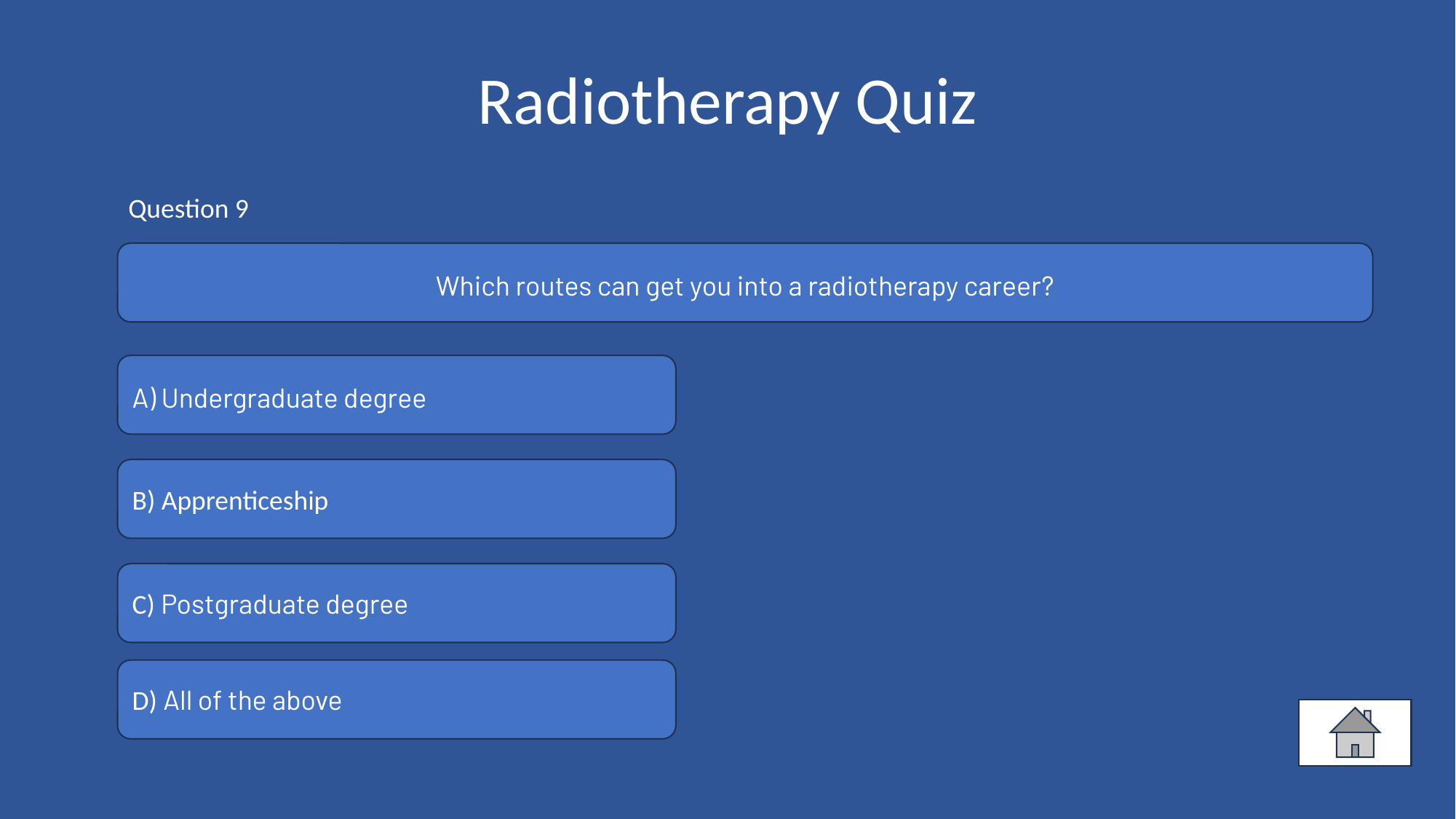

# Radiotherapy Quiz
Question 9
Which routes can get you into a radiotherapy career?
A) Undergraduate degree
B) Apprenticeship
C) Postgraduate degree
D) All of the above